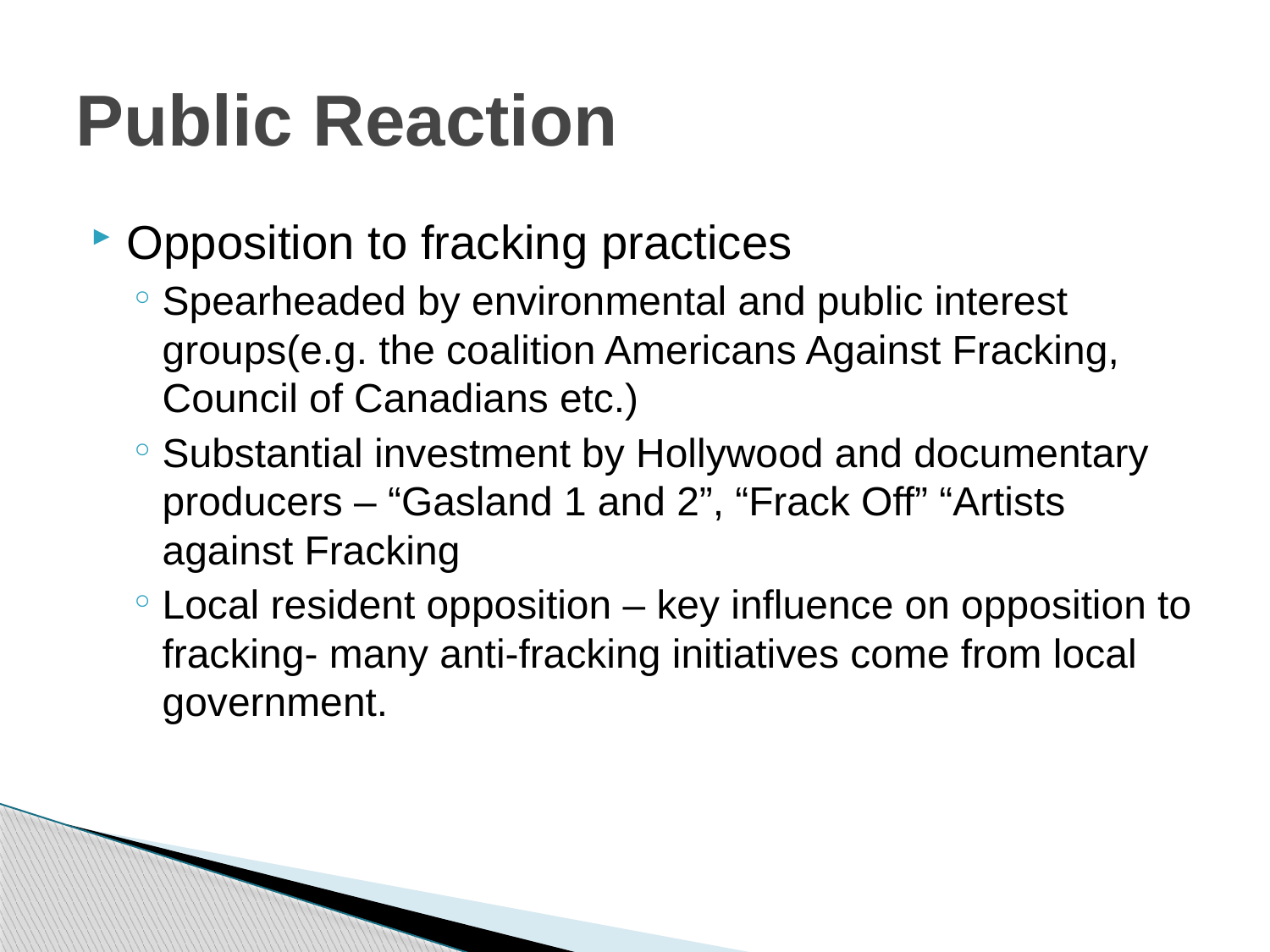

# Public Reaction
Opposition to fracking practices
Spearheaded by environmental and public interest groups(e.g. the coalition Americans Against Fracking, Council of Canadians etc.)
Substantial investment by Hollywood and documentary producers – “Gasland 1 and 2”, “Frack Off” “Artists against Fracking
Local resident opposition – key influence on opposition to fracking- many anti-fracking initiatives come from local government.